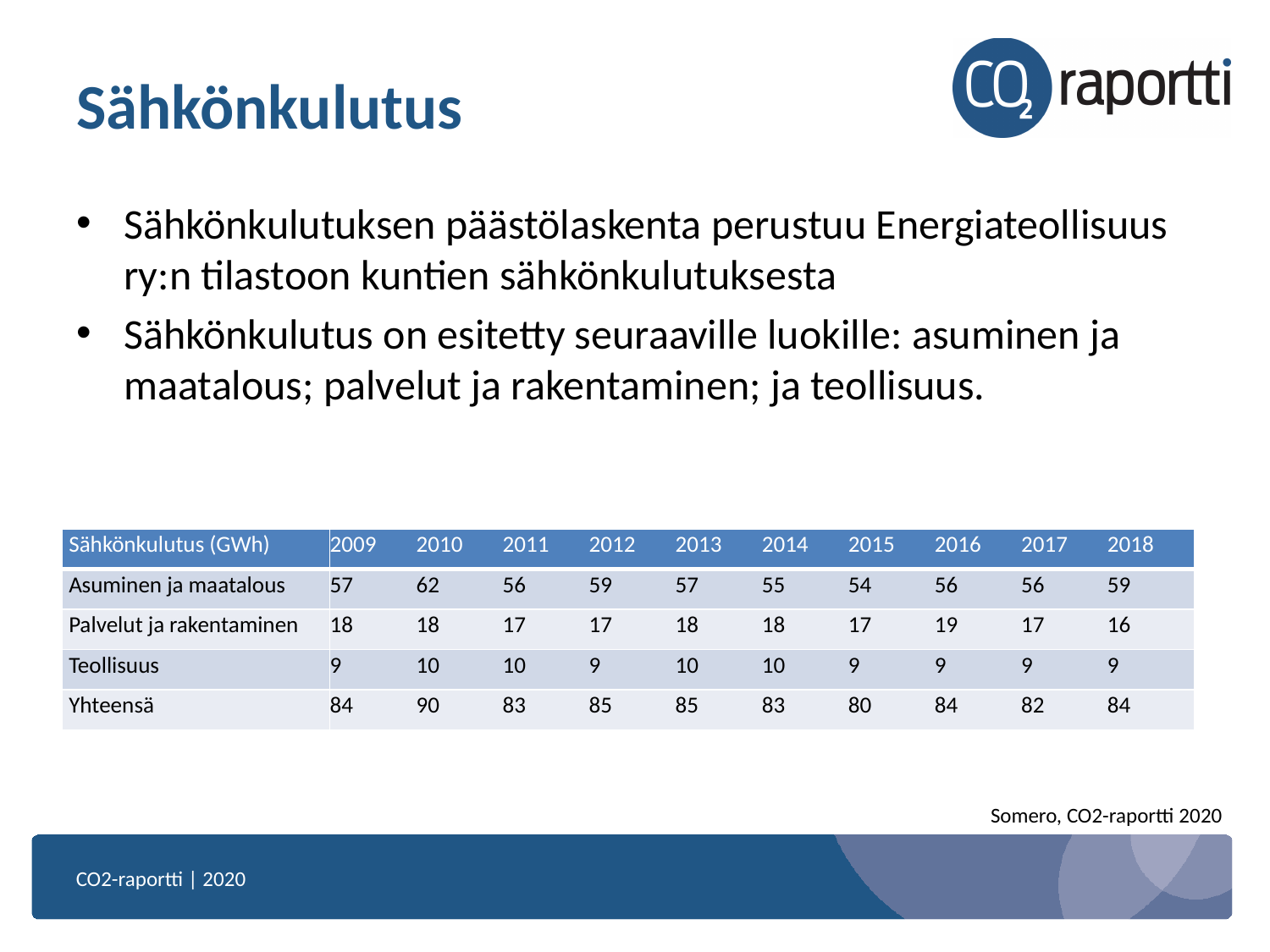

# Sähkönkulutus
Sähkönkulutuksen päästölaskenta perustuu Energiateollisuus ry:n tilastoon kuntien sähkönkulutuksesta
Sähkönkulutus on esitetty seuraaville luokille: asuminen ja maatalous; palvelut ja rakentaminen; ja teollisuus.

| Sähkönkulutus (GWh) | 2009 | 2010 | 2011 | 2012 | 2013 | 2014 | 2015 | 2016 | 2017 | 2018 |
| --- | --- | --- | --- | --- | --- | --- | --- | --- | --- | --- |
| Asuminen ja maatalous | 57 | 62 | 56 | 59 | 57 | 55 | 54 | 56 | 56 | 59 |
| Palvelut ja rakentaminen | 18 | 18 | 17 | 17 | 18 | 18 | 17 | 19 | 17 | 16 |
| Teollisuus | 9 | 10 | 10 | 9 | 10 | 10 | 9 | 9 | 9 | 9 |
| Yhteensä | 84 | 90 | 83 | 85 | 85 | 83 | 80 | 84 | 82 | 84 |
Somero, CO2-raportti 2020